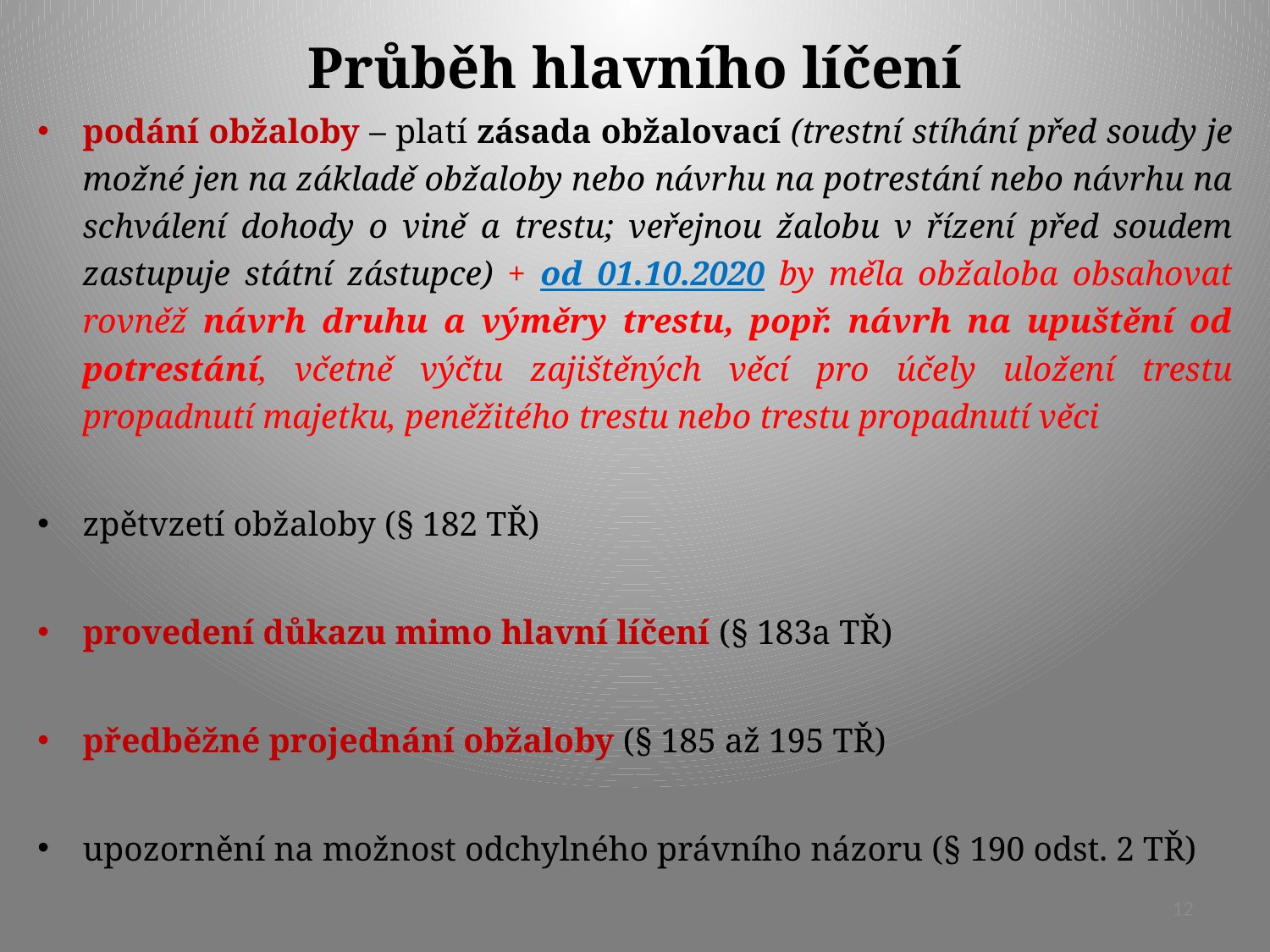

# Průběh hlavního líčení
podání obžaloby – platí zásada obžalovací (trestní stíhání před soudy je možné jen na základě obžaloby nebo návrhu na potrestání nebo návrhu na schválení dohody o vině a trestu; veřejnou žalobu v řízení před soudem zastupuje státní zástupce) + od 01.10.2020 by měla obžaloba obsahovat rovněž návrh druhu a výměry trestu, popř. návrh na upuštění od potrestání, včetně výčtu zajištěných věcí pro účely uložení trestu propadnutí majetku, peněžitého trestu nebo trestu propadnutí věci

zpětvzetí obžaloby (§ 182 TŘ)

provedení důkazu mimo hlavní líčení (§ 183a TŘ)

předběžné projednání obžaloby (§ 185 až 195 TŘ)

upozornění na možnost odchylného právního názoru (§ 190 odst. 2 TŘ)

12